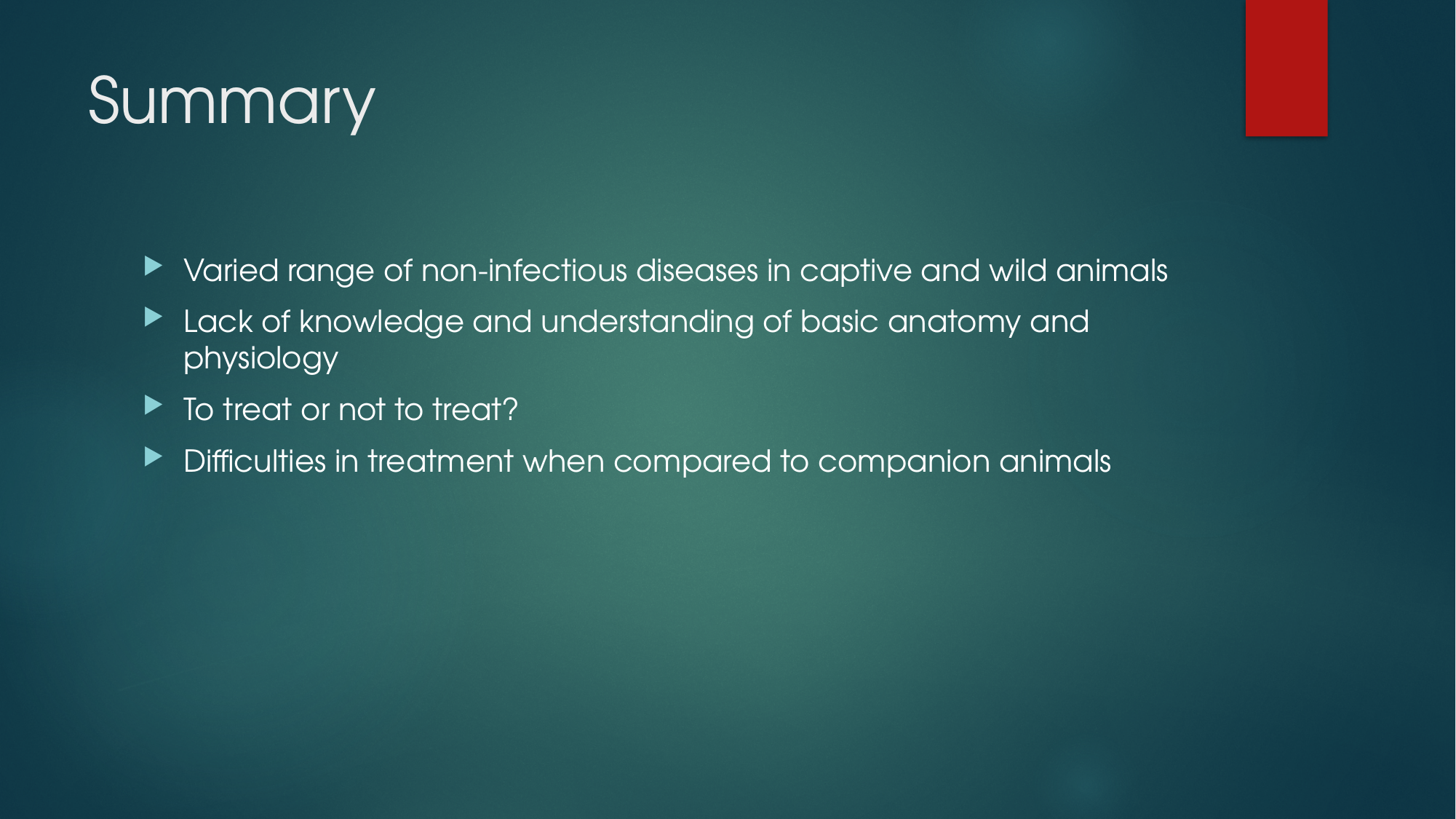

# Summary
Varied range of non-infectious diseases in captive and wild animals
Lack of knowledge and understanding of basic anatomy and physiology
To treat or not to treat?
Difficulties in treatment when compared to companion animals